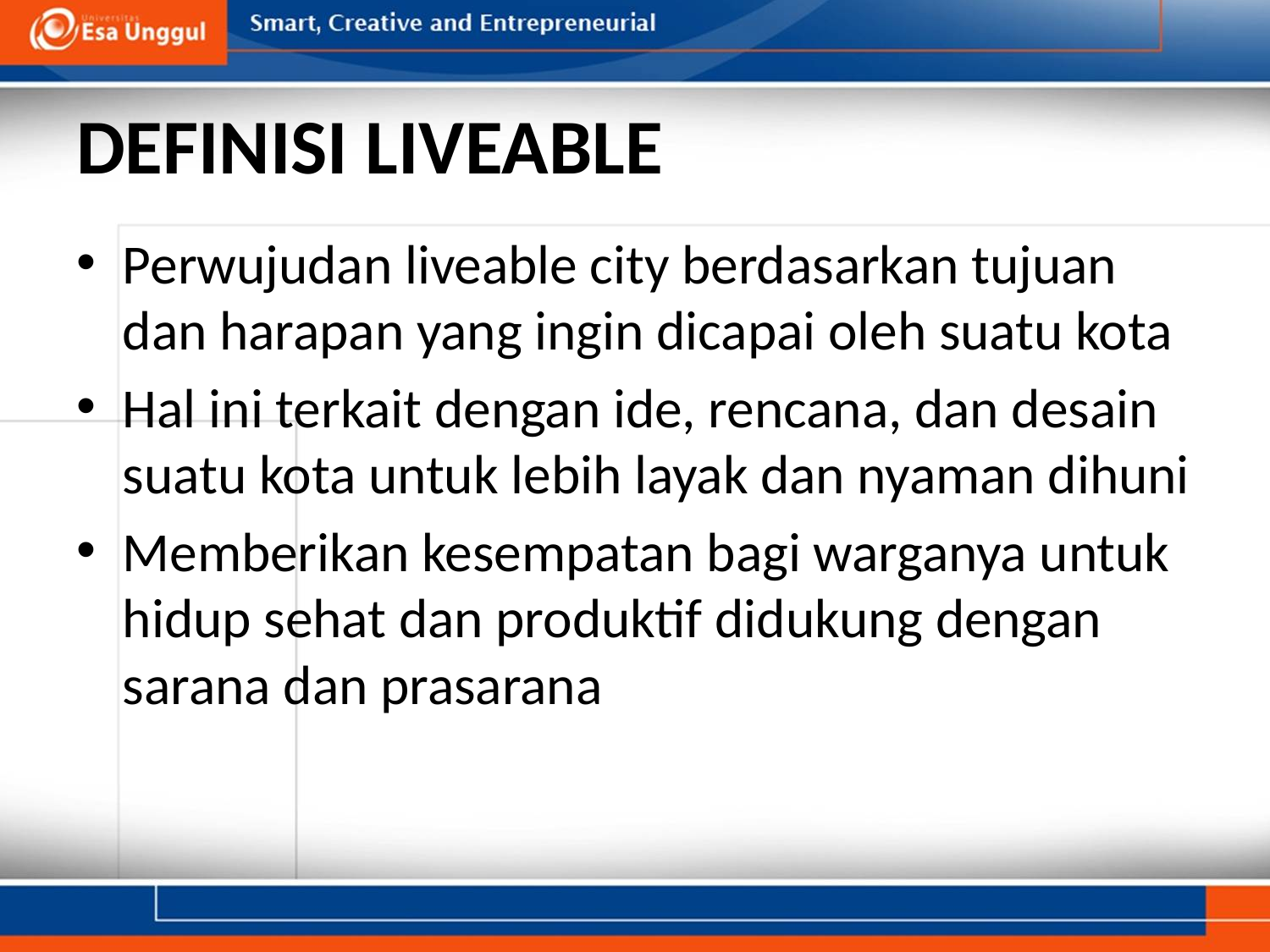

# DEFINISI LIVEABLE
Perwujudan liveable city berdasarkan tujuan dan harapan yang ingin dicapai oleh suatu kota
Hal ini terkait dengan ide, rencana, dan desain suatu kota untuk lebih layak dan nyaman dihuni
Memberikan kesempatan bagi warganya untuk hidup sehat dan produktif didukung dengan sarana dan prasarana